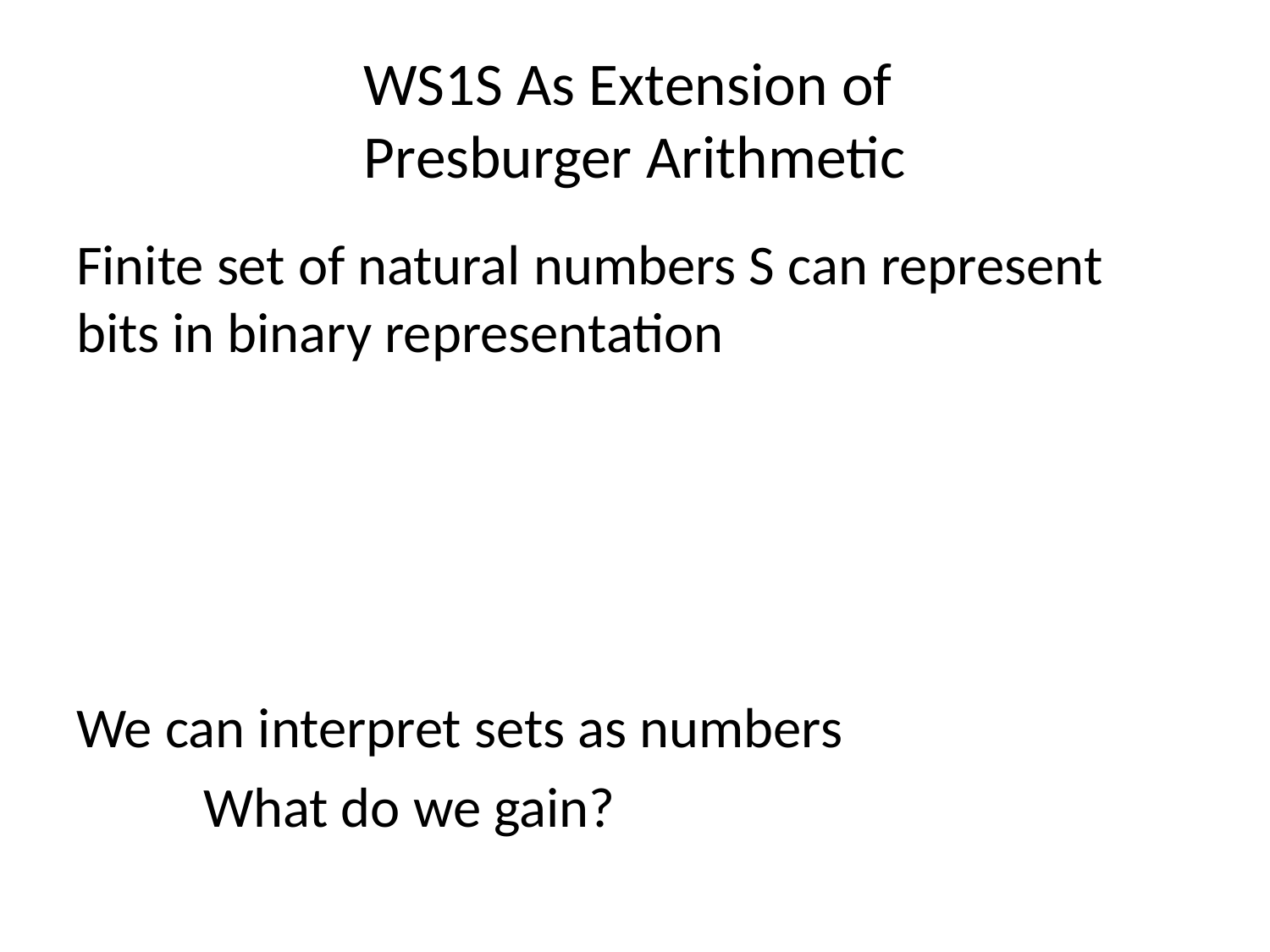

# WS1S As Extension of Presburger Arithmetic
Finite set of natural numbers S can represent bits in binary representation

We can interpret sets as numbers
 	What do we gain?